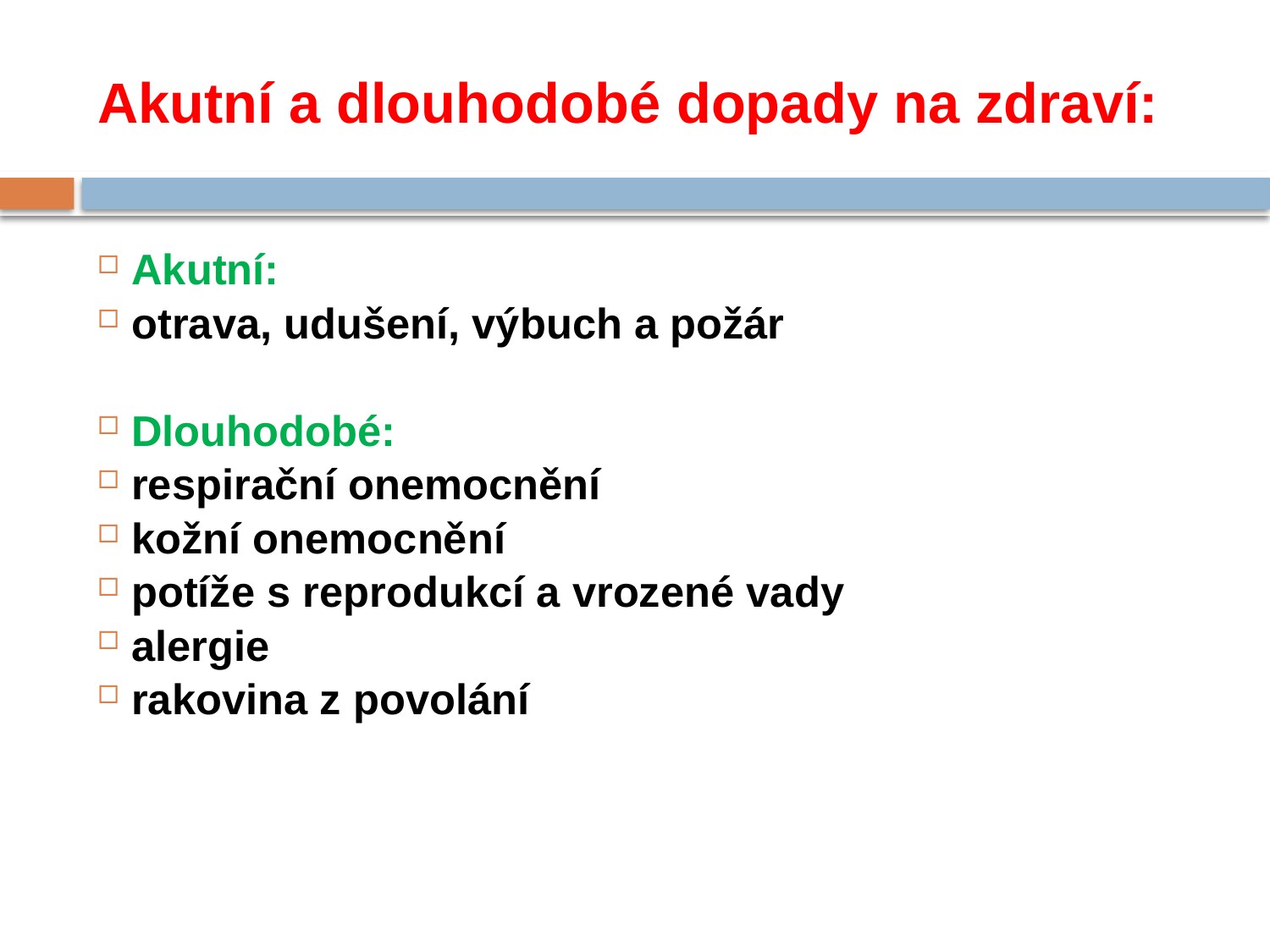

# Akutní a dlouhodobé dopady na zdraví:

Akutní:
otrava, udušení, výbuch a požár

Dlouhodobé:
respirační onemocnění
kožní onemocnění
potíže s reprodukcí a vrozené vady
alergie
rakovina z povolání